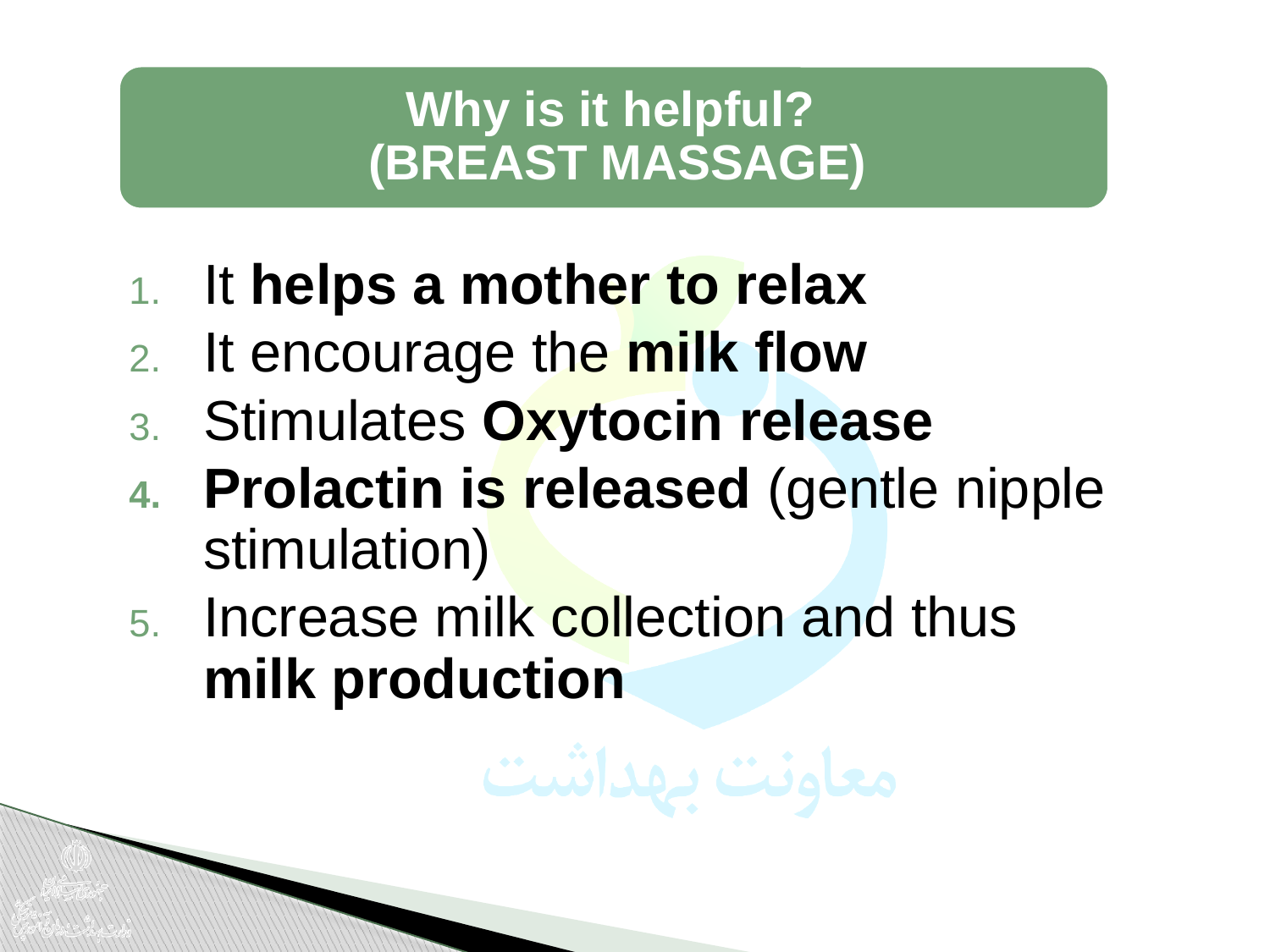

Why is it helpful?
(BREAST MASSAGE)
It helps a mother to relax
It encourage the milk flow
Stimulates Oxytocin release
Prolactin is released (gentle nipple stimulation)
Increase milk collection and thus milk production